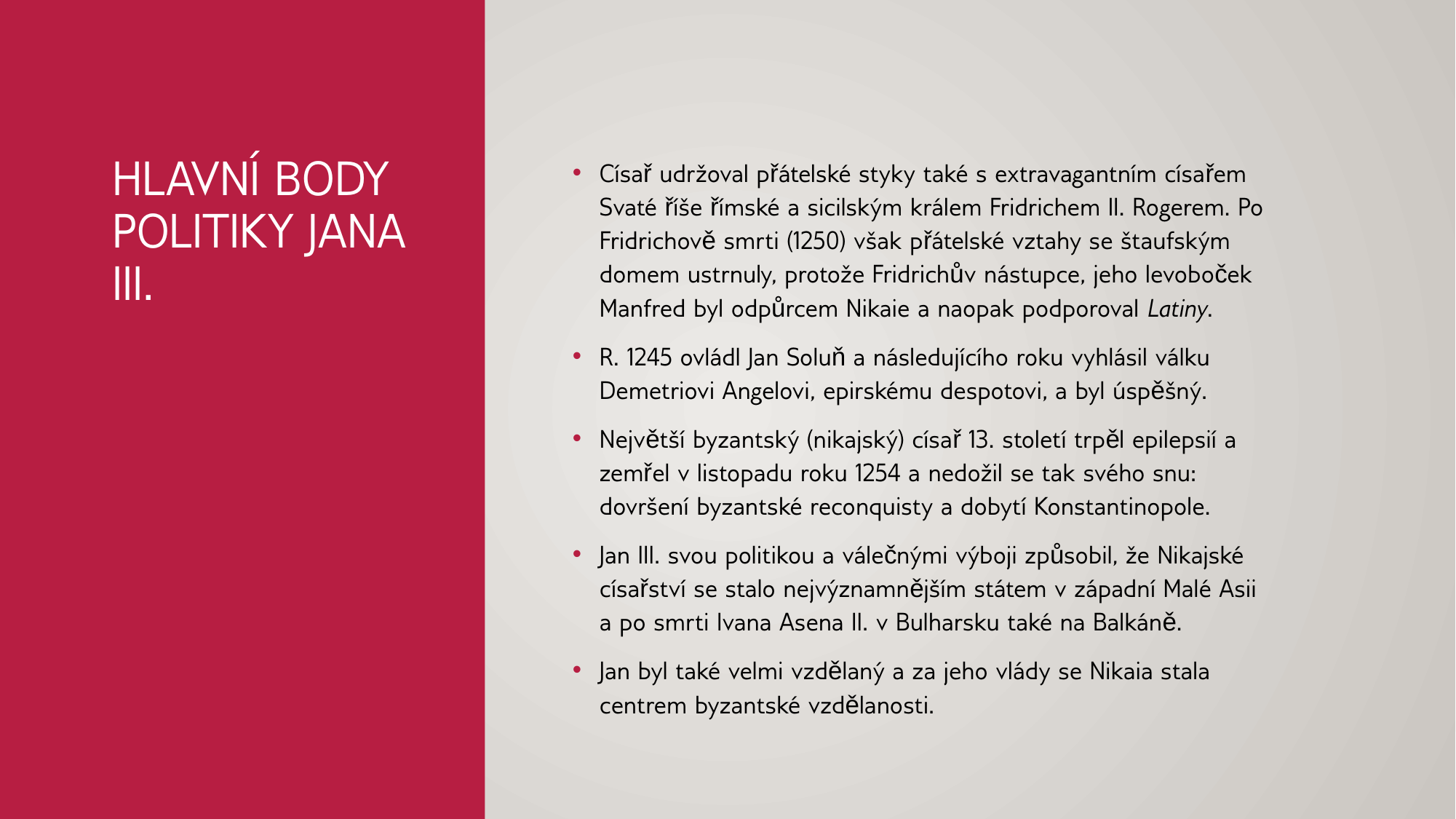

# Hlavní body politiky Jana III.
Císař udržoval přátelské styky také s extravagantním císařem Svaté říše římské a sicilským králem Fridrichem II. Rogerem. Po Fridrichově smrti (1250) však přátelské vztahy se štaufským domem ustrnuly, protože Fridrichův nástupce, jeho levoboček Manfred byl odpůrcem Nikaie a naopak podporoval Latiny.
R. 1245 ovládl Jan Soluň a následujícího roku vyhlásil válku Demetriovi Angelovi, epirskému despotovi, a byl úspěšný.
Největší byzantský (nikajský) císař 13. století trpěl epilepsií a zemřel v listopadu roku 1254 a nedožil se tak svého snu: dovršení byzantské reconquisty a dobytí Konstantinopole.
Jan III. svou politikou a válečnými výboji způsobil, že Nikajské císařství se stalo nejvýznamnějším státem v západní Malé Asii a po smrti Ivana Asena II. v Bulharsku také na Balkáně.
Jan byl také velmi vzdělaný a za jeho vlády se Nikaia stala centrem byzantské vzdělanosti.